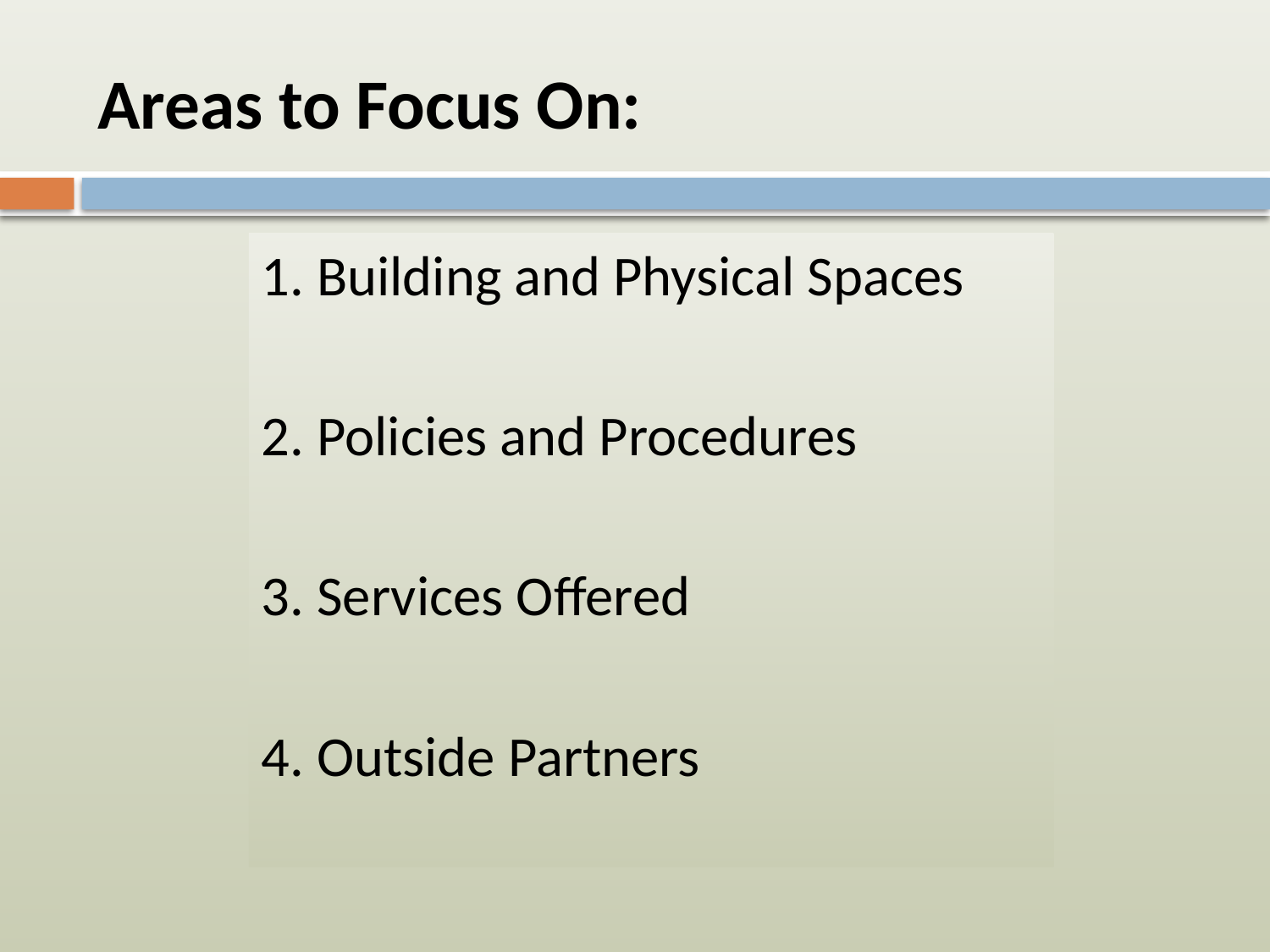

# Areas to Focus On:
1. Building and Physical Spaces

2. Policies and Procedures

3. Services Offered

4. Outside Partners